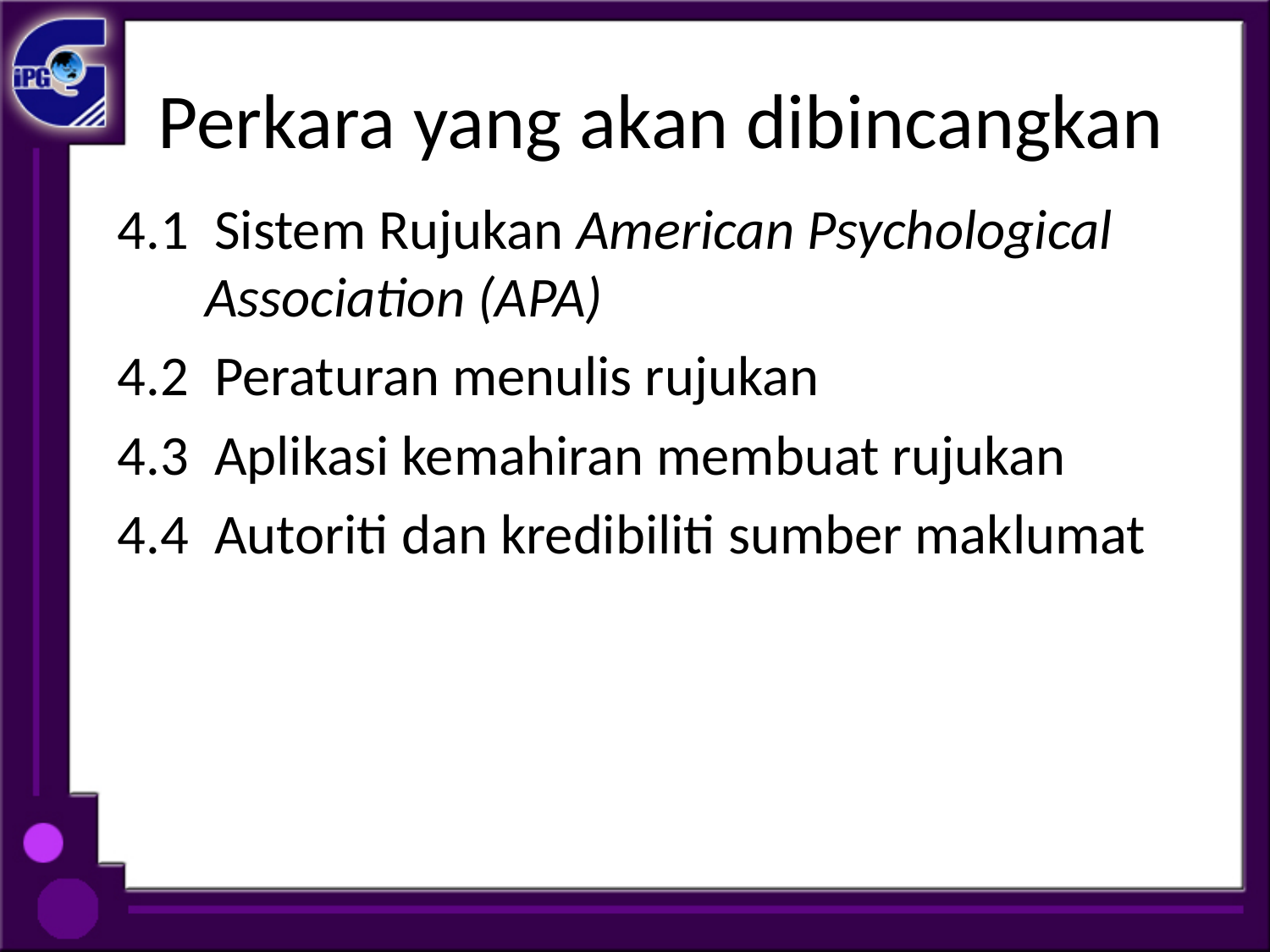

# Perkara yang akan dibincangkan
4.1  Sistem Rujukan American Psychological Association (APA)
4.2  Peraturan menulis rujukan
4.3  Aplikasi kemahiran membuat rujukan
4.4  Autoriti dan kredibiliti sumber maklumat